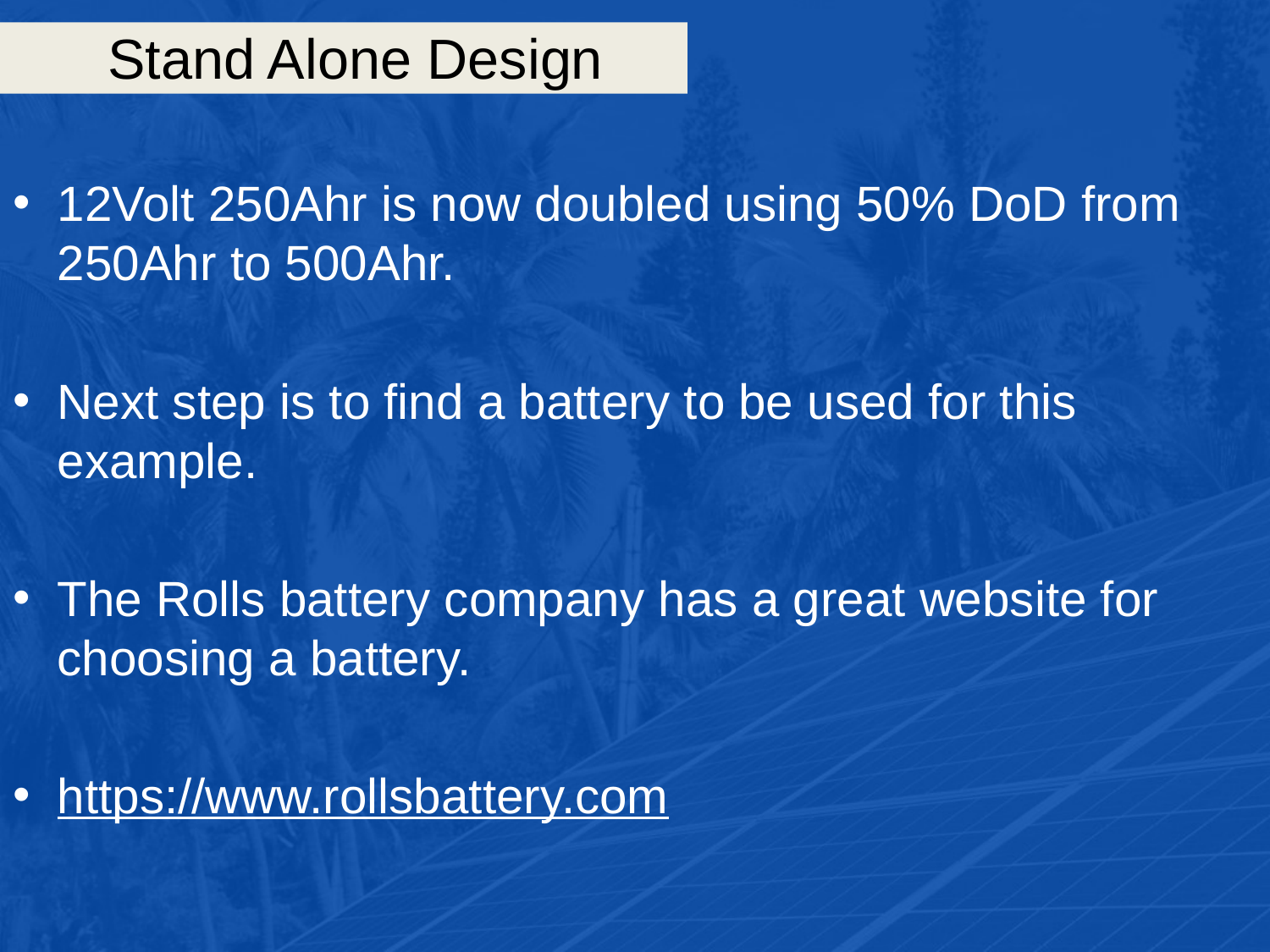

# Stand Alone Design
12Volt 250Ahr is now doubled using 50% DoD from 250Ahr to 500Ahr.

Next step is to find a battery to be used for this example.

The Rolls battery company has a great website for choosing a battery.

https://www.rollsbattery.com